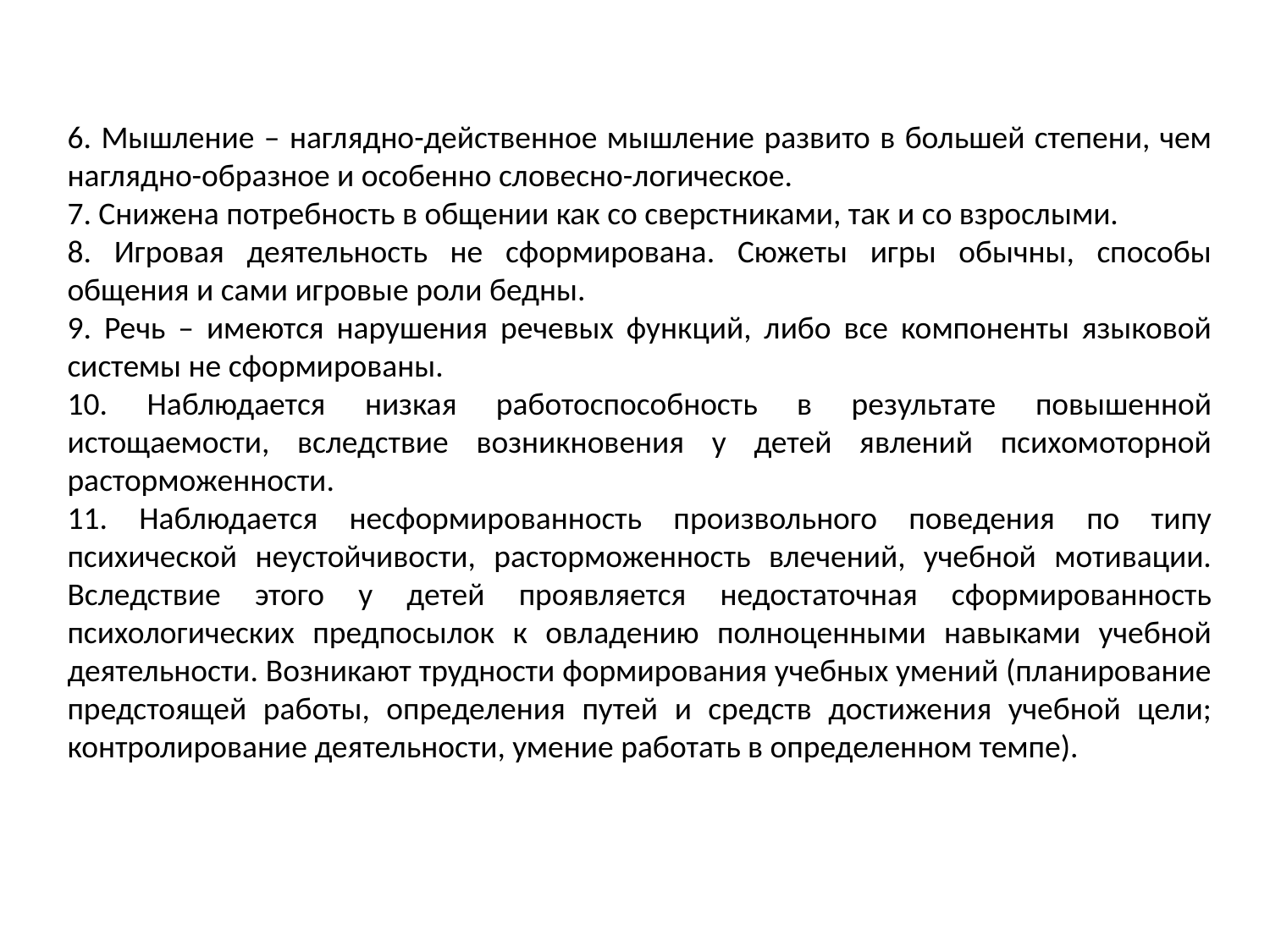

6. Мышление – наглядно-действенное мышление развито в большей степени, чем наглядно-образное и особенно словесно-логическое.
7. Снижена потребность в общении как со сверстниками, так и со взрослыми.
8. Игровая деятельность не сформирована. Сюжеты игры обычны, способы общения и сами игровые роли бедны.
9. Речь – имеются нарушения речевых функций, либо все компоненты языковой системы не сформированы.
10. Наблюдается низкая работоспособность в результате повышенной истощаемости, вследствие возникновения у детей явлений психомоторной расторможенности.
11. Наблюдается несформированность произвольного поведения по типу психической неустойчивости, расторможенность влечений, учебной мотивации. Вследствие этого у детей проявляется недостаточная сформированность психологических предпосылок к овладению полноценными навыками учебной деятельности. Возникают трудности формирования учебных умений (планирование предстоящей работы, определения путей и средств достижения учебной цели; контролирование деятельности, умение работать в определенном темпе).